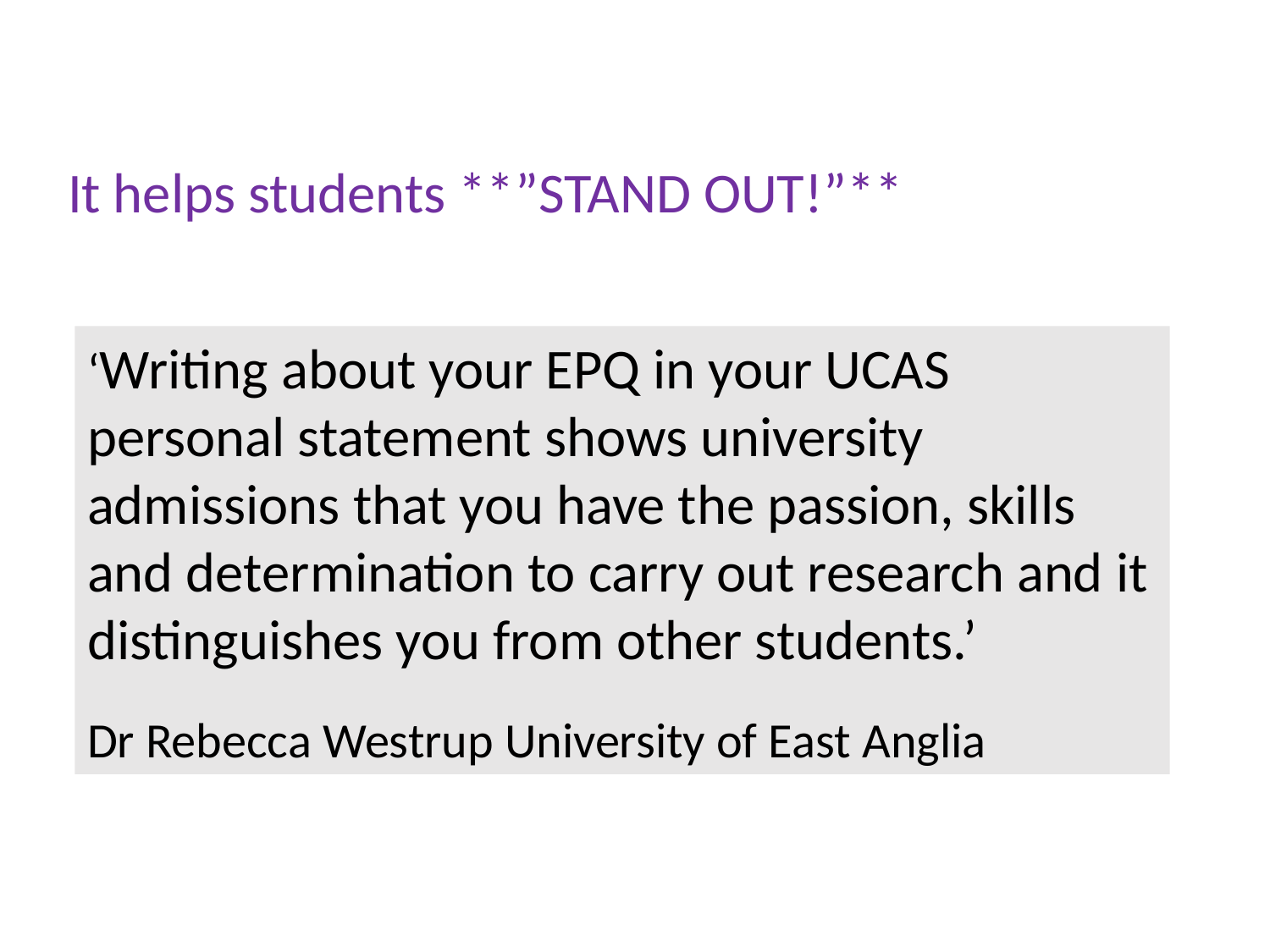

# It helps students **”STAND OUT!”**

‘Writing about your EPQ in your UCAS personal statement shows university admissions that you have the passion, skills and determination to carry out research and it distinguishes you from other students.’

Dr Rebecca Westrup University of East Anglia